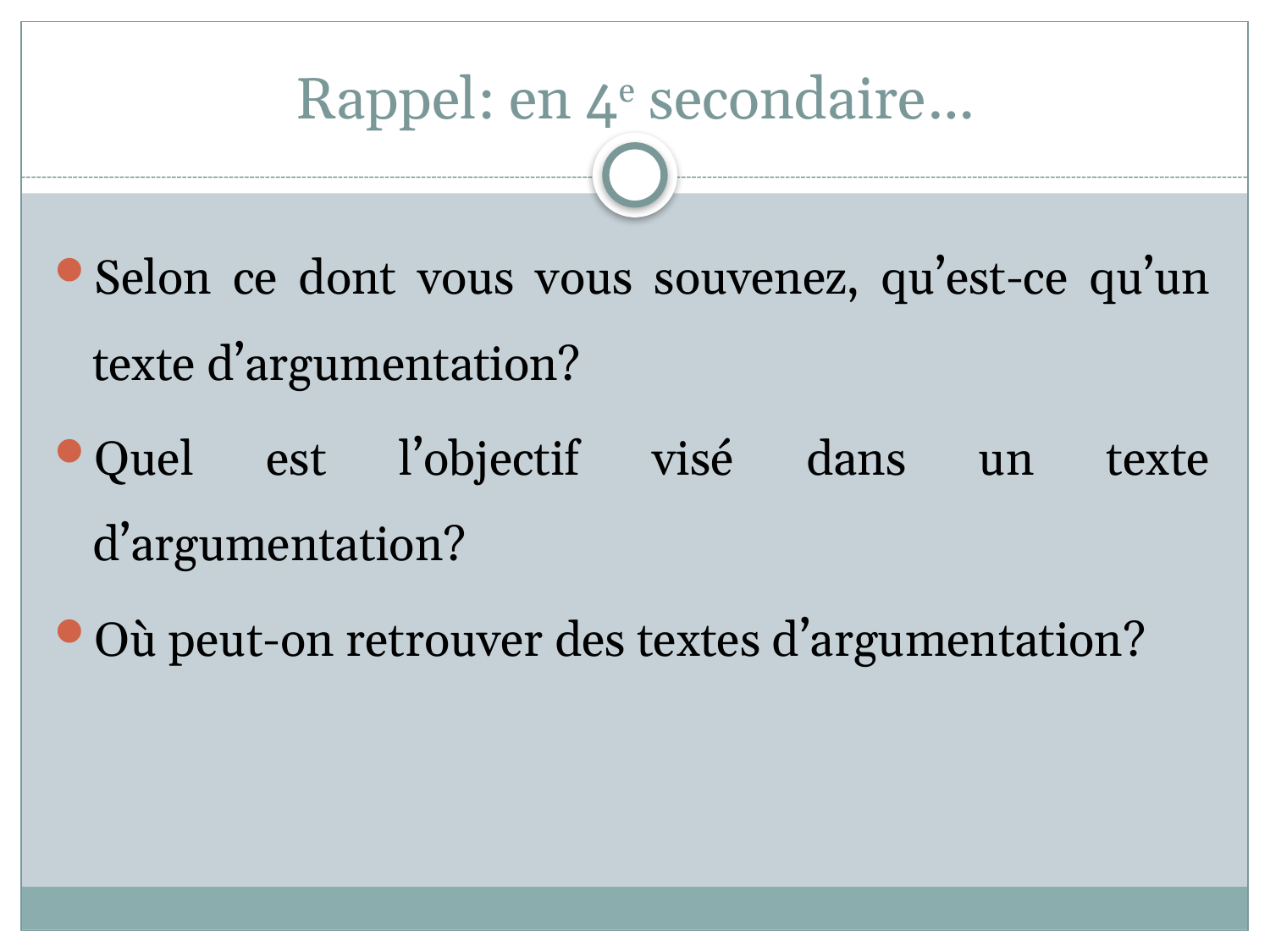

# Rappel: en 4e secondaire…
Selon ce dont vous vous souvenez, qu’est-ce qu’un texte d’argumentation?
Quel est l’objectif visé dans un texte d’argumentation?
Où peut-on retrouver des textes d’argumentation?